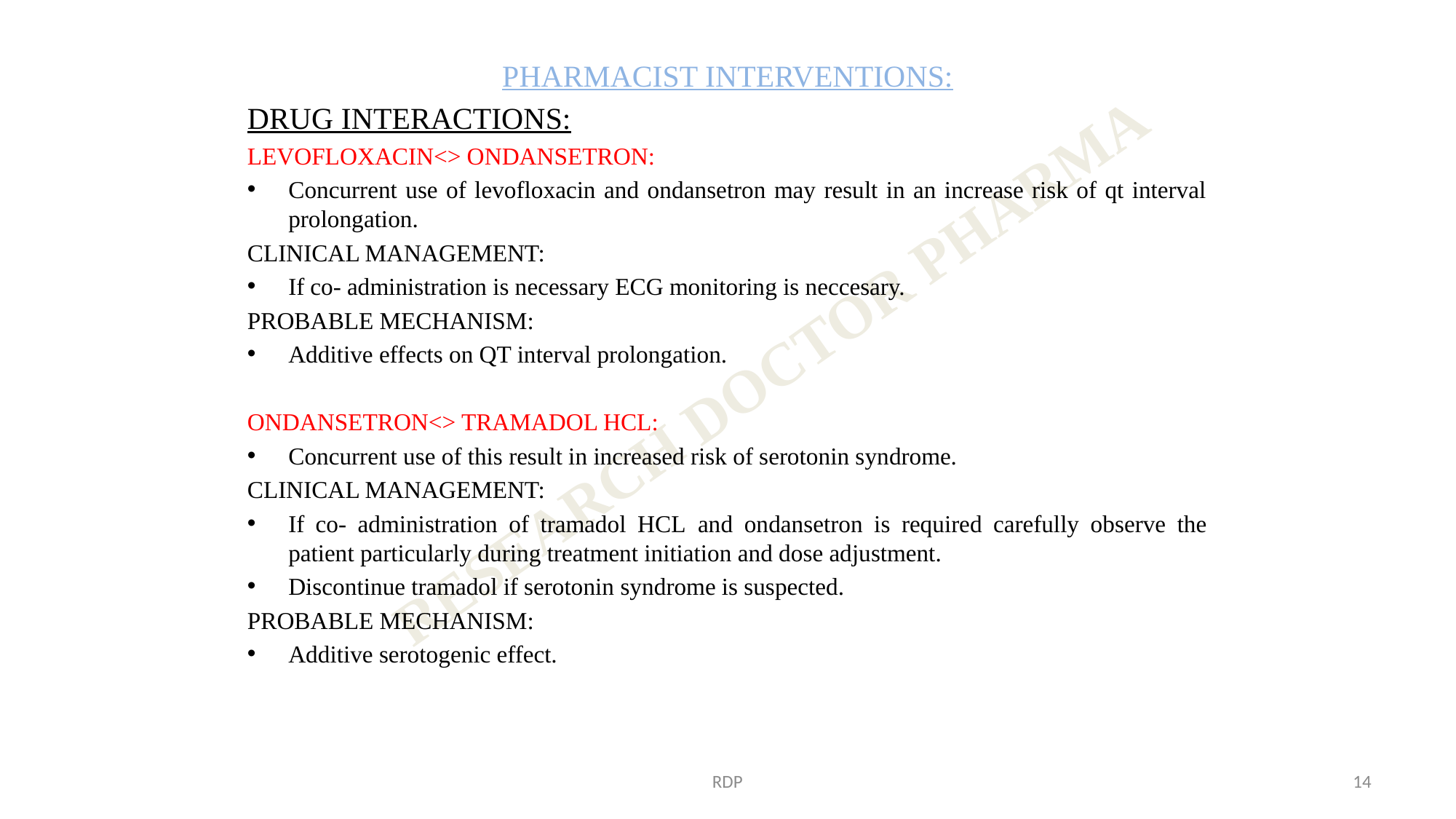

PHARMACIST INTERVENTIONS:
DRUG INTERACTIONS:
LEVOFLOXACIN<> ONDANSETRON:
Concurrent use of levofloxacin and ondansetron may result in an increase risk of qt interval prolongation.
CLINICAL MANAGEMENT:
If co- administration is necessary ECG monitoring is neccesary.
PROBABLE MECHANISM:
Additive effects on QT interval prolongation.

ONDANSETRON<> TRAMADOL HCL:
Concurrent use of this result in increased risk of serotonin syndrome.
CLINICAL MANAGEMENT:
If co- administration of tramadol HCL and ondansetron is required carefully observe the patient particularly during treatment initiation and dose adjustment.
Discontinue tramadol if serotonin syndrome is suspected.
PROBABLE MECHANISM:
Additive serotogenic effect.

RDP
14